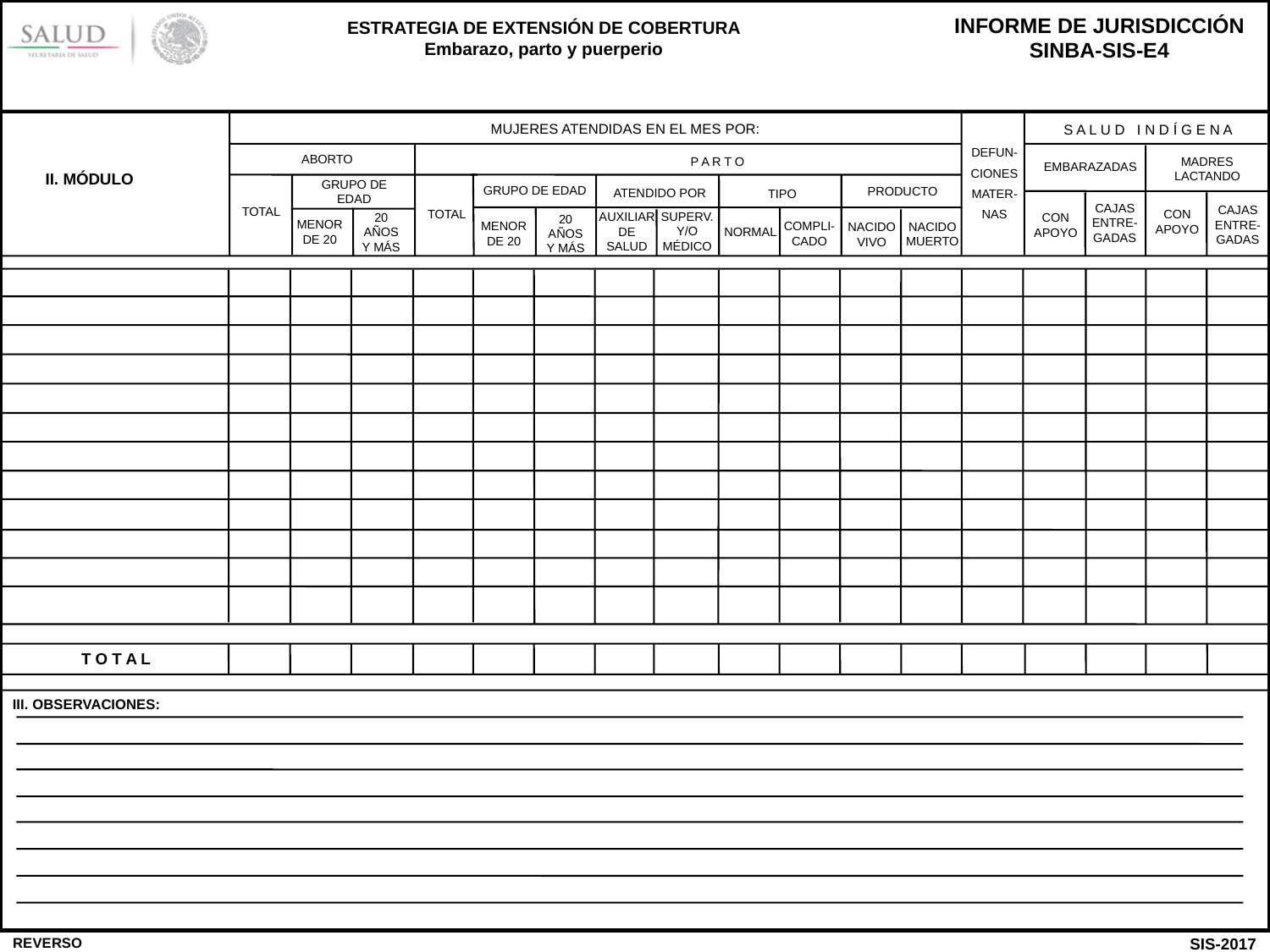

MUJERES ATENDIDAS EN EL MES POR:
S A L U D   I N D Í G E N A
DEFUN-CIONES MATER-NAS

ABORTO
P A R T O
MADRES LACTANDO
EMBARAZADAS
II. MÓDULO
GRUPO DE EDAD

GRUPO DE EDAD
PRODUCTO
ATENDIDO POR
TIPO

CAJAS ENTRE-GADAS
CAJAS ENTRE-GADAS
TOTAL
TOTAL
CON APOYO
SUPERV. Y/O MÉDICO
AUXILIAR DE SALUD
20 AÑOS Y MÁS
CON APOYO
20 AÑOS Y MÁS

MENOR DE 20
MENOR DE 20
COMPLI-CADO
NACIDO MUERTO
NACIDO VIVO
NORMAL

T O T A L

III. OBSERVACIONES:

REVERSO